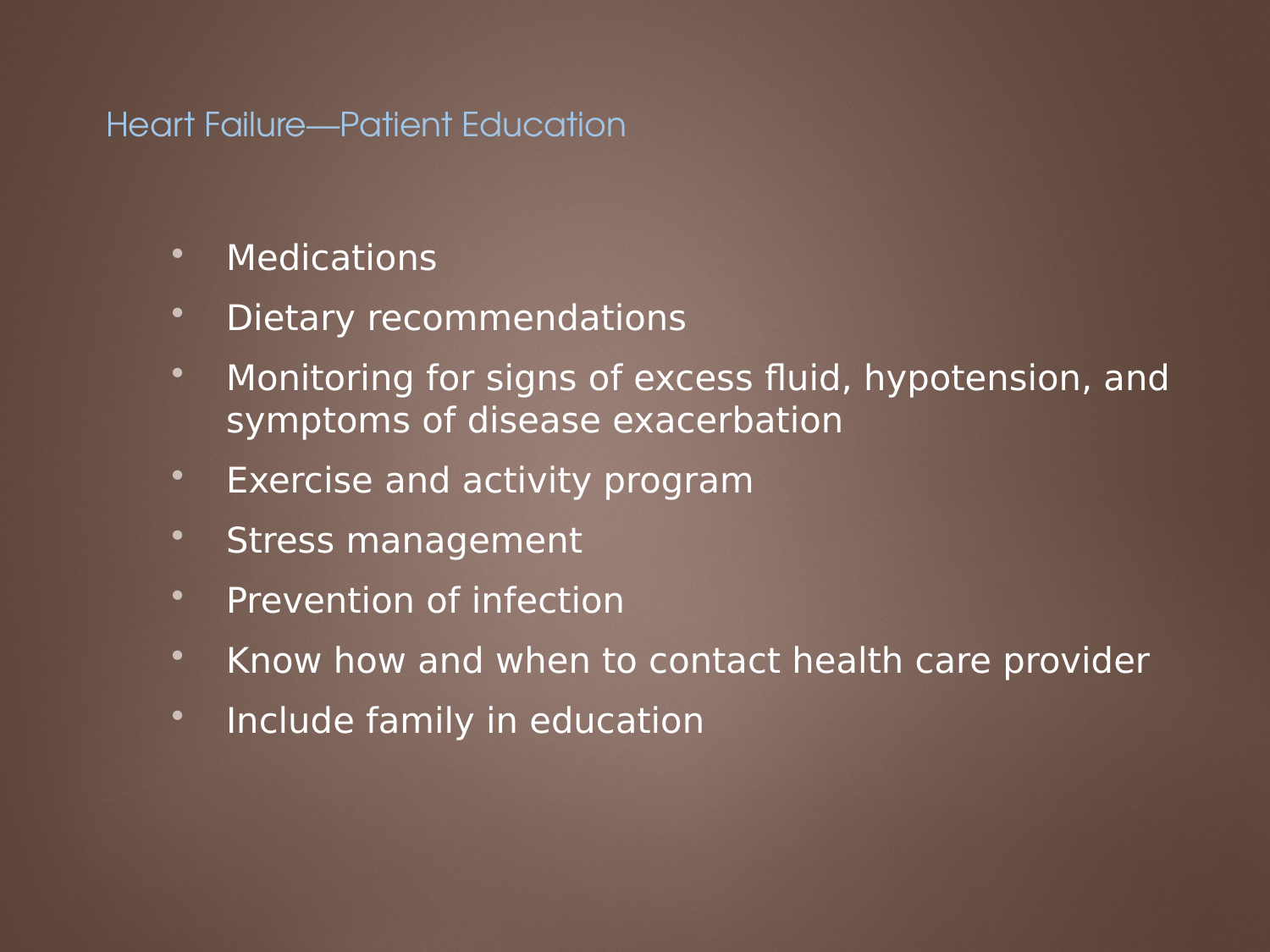

# Heart Failure—Patient Education
Medications
Dietary recommendations
Monitoring for signs of excess fluid, hypotension, and symptoms of disease exacerbation
Exercise and activity program
Stress management
Prevention of infection
Know how and when to contact health care provider
Include family in education